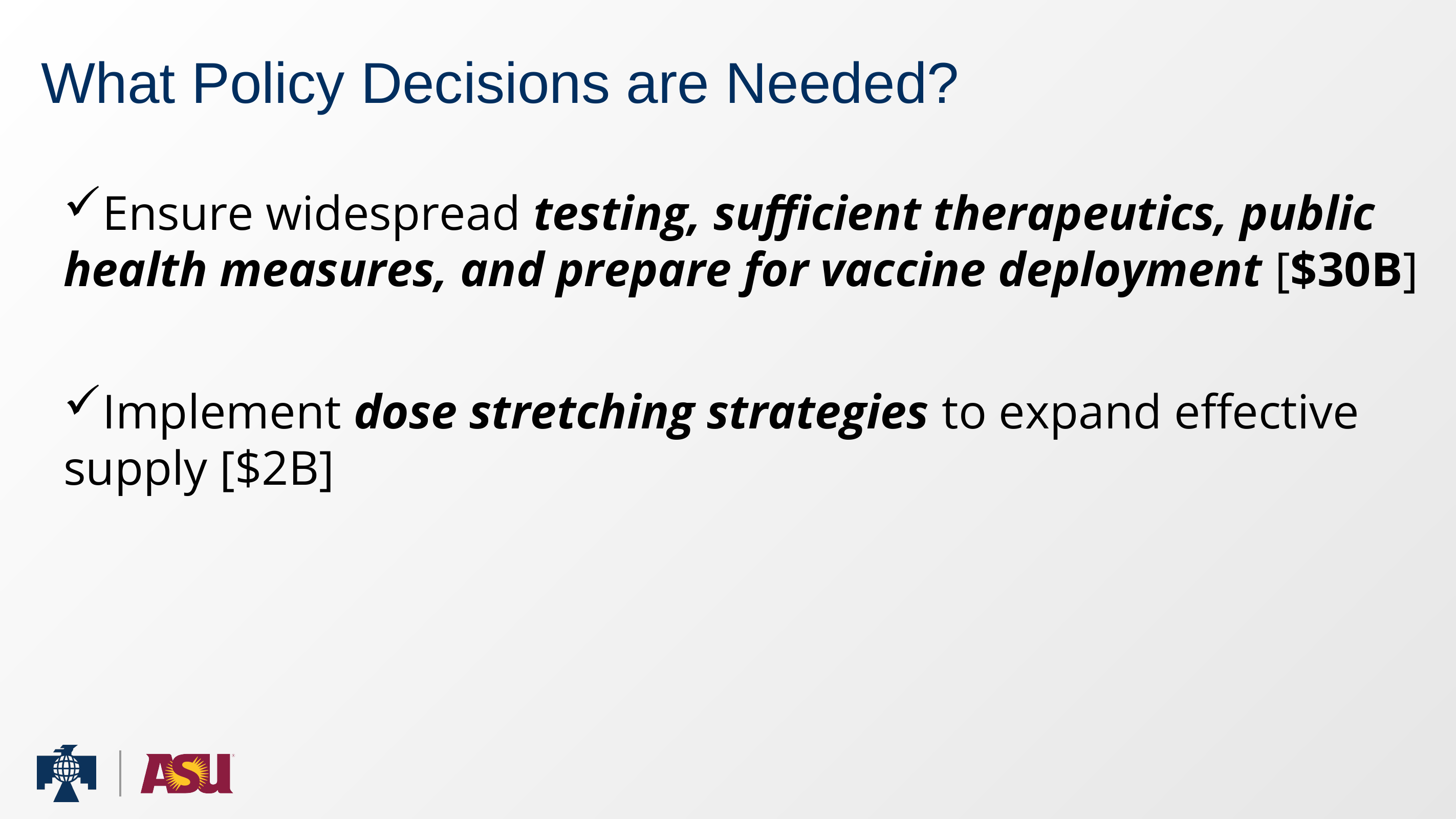

# What Policy Decisions are Needed?
Ensure widespread testing, sufficient therapeutics, public health measures, and prepare for vaccine deployment [$30B]

Implement dose stretching strategies to expand effective supply [$2B]